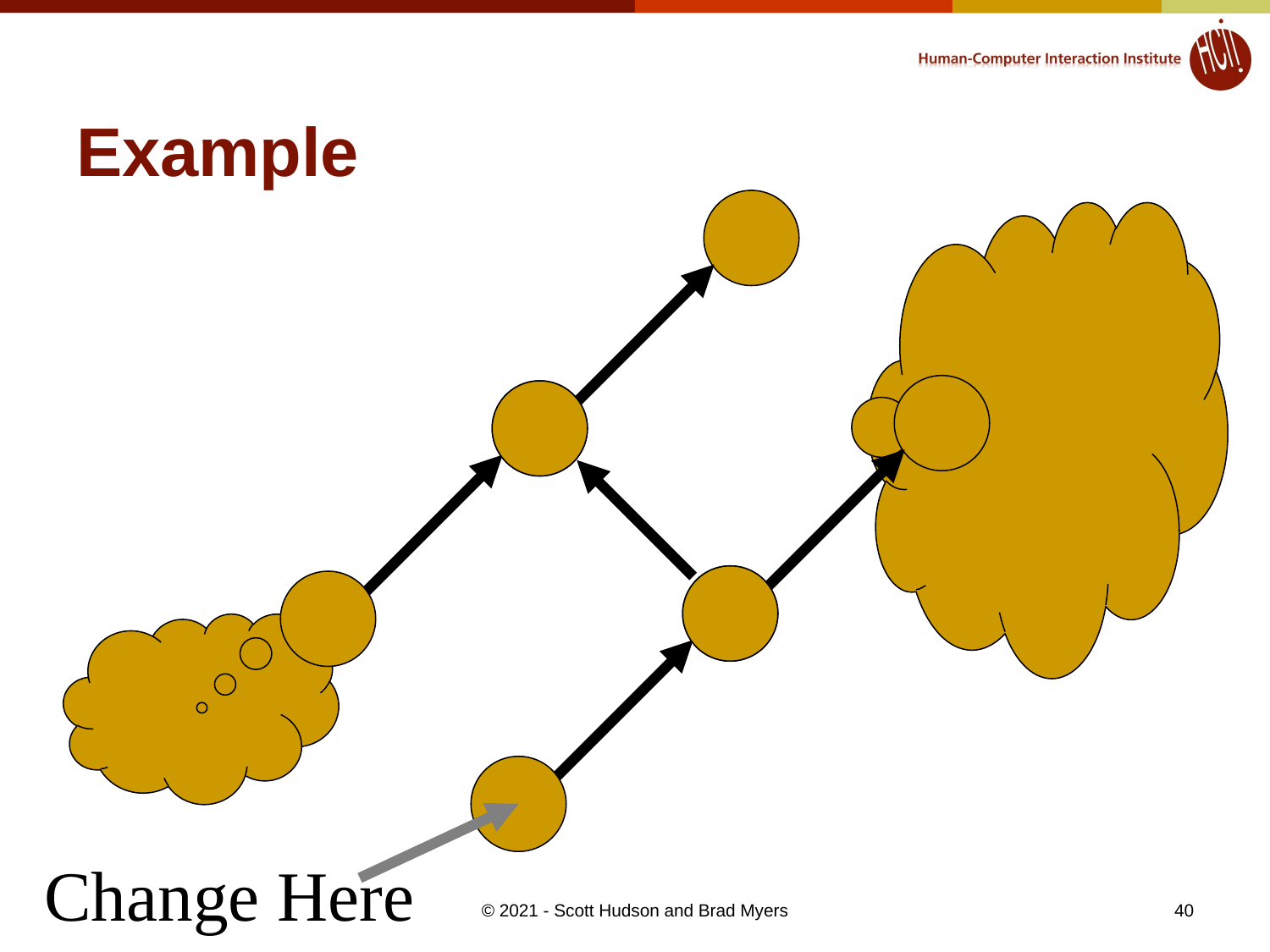

# Example

Change Here
40
© 2021 - Scott Hudson and Brad Myers